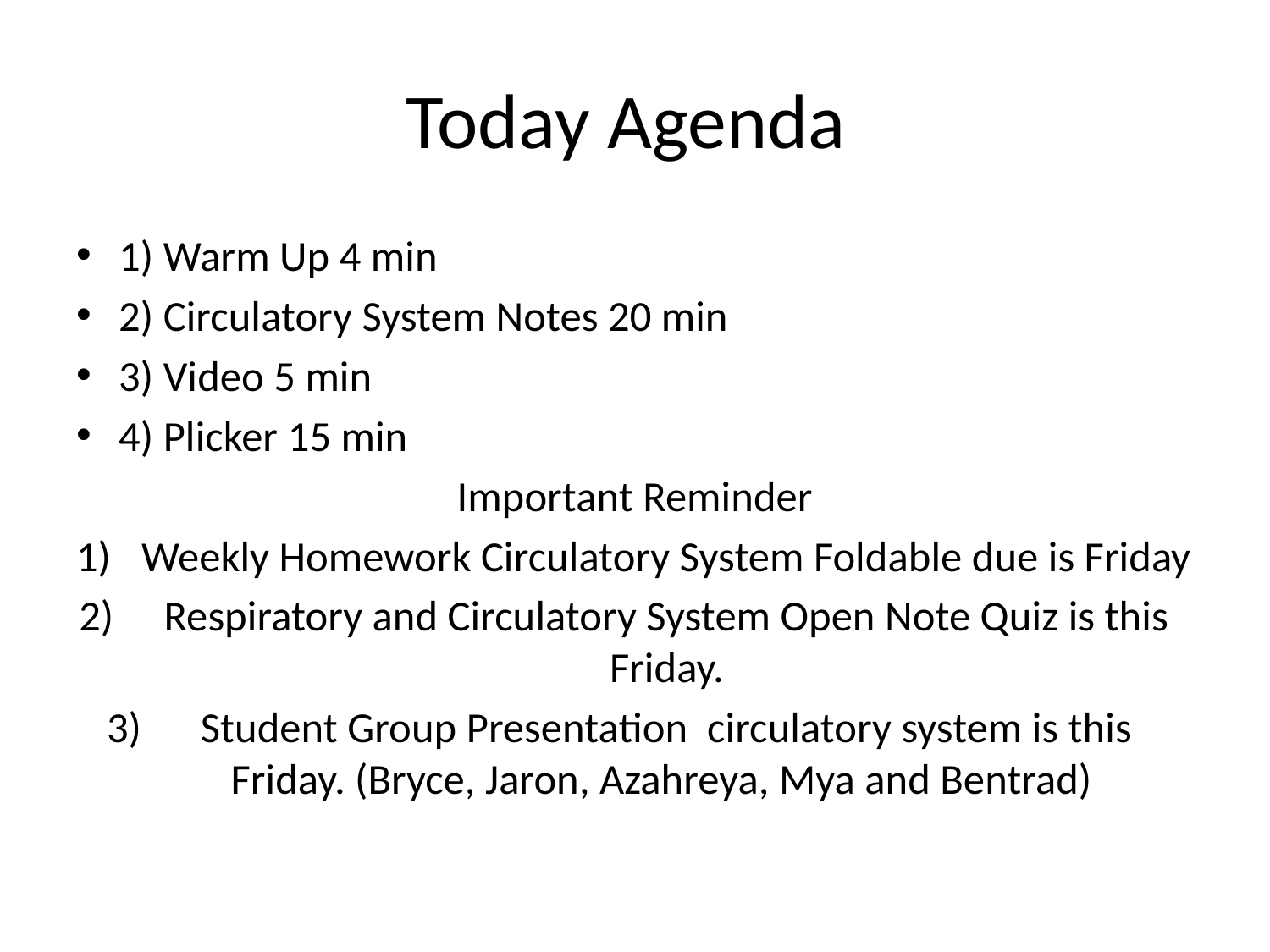

# Today Agenda
1) Warm Up 4 min
2) Circulatory System Notes 20 min
3) Video 5 min
4) Plicker 15 min
Important Reminder
Weekly Homework Circulatory System Foldable due is Friday
Respiratory and Circulatory System Open Note Quiz is this Friday.
Student Group Presentation  circulatory system is this Friday. (Bryce, Jaron, Azahreya, Mya and Bentrad)